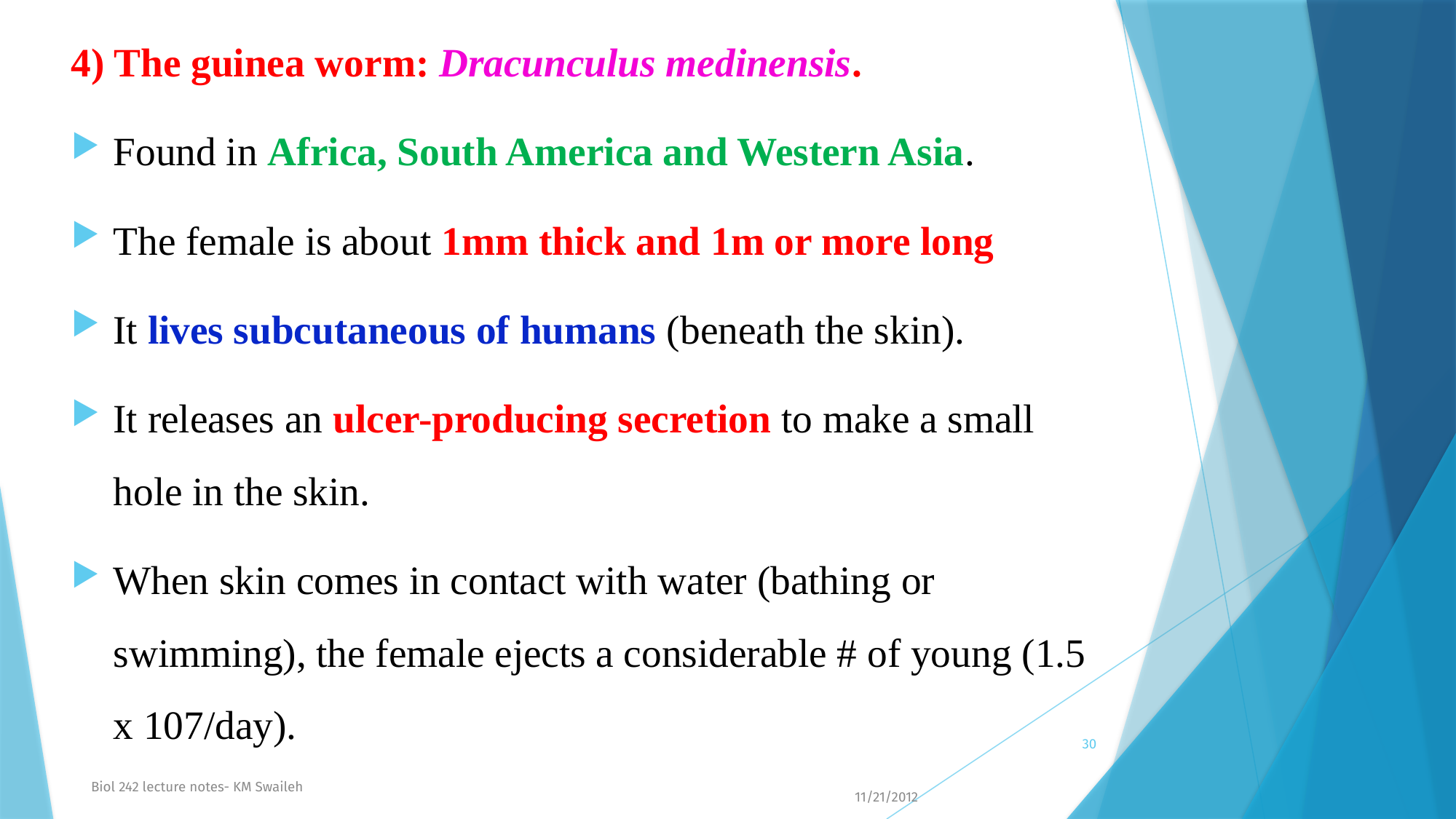

4) The guinea worm: Dracunculus medinensis.
Found in Africa, South America and Western Asia.
The female is about 1mm thick and 1m or more long
It lives subcutaneous of humans (beneath the skin).
It releases an ulcer-producing secretion to make a small hole in the skin.
When skin comes in contact with water (bathing or swimming), the female ejects a considerable # of young (1.5 x 107/day).

30
Biol 242 lecture notes- KM Swaileh
11/21/2012